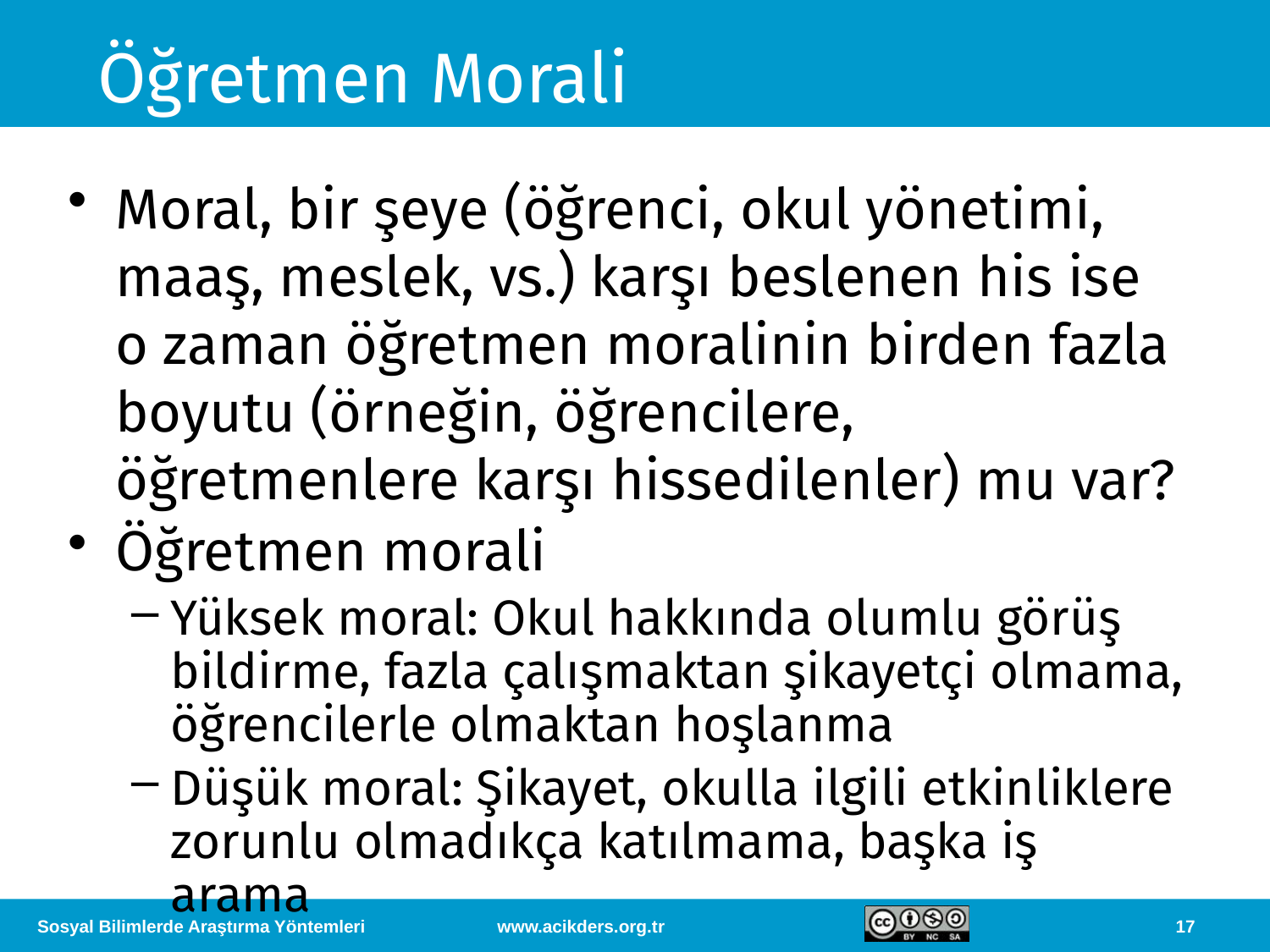

# Öğretmen Morali
Moral, bir şeye (öğrenci, okul yönetimi, maaş, meslek, vs.) karşı beslenen his ise o zaman öğretmen moralinin birden fazla boyutu (örneğin, öğrencilere, öğretmenlere karşı hissedilenler) mu var?
Öğretmen morali
Yüksek moral: Okul hakkında olumlu görüş bildirme, fazla çalışmaktan şikayetçi olmama, öğrencilerle olmaktan hoşlanma
Düşük moral: Şikayet, okulla ilgili etkinliklere zorunlu olmadıkça katılmama, başka iş arama